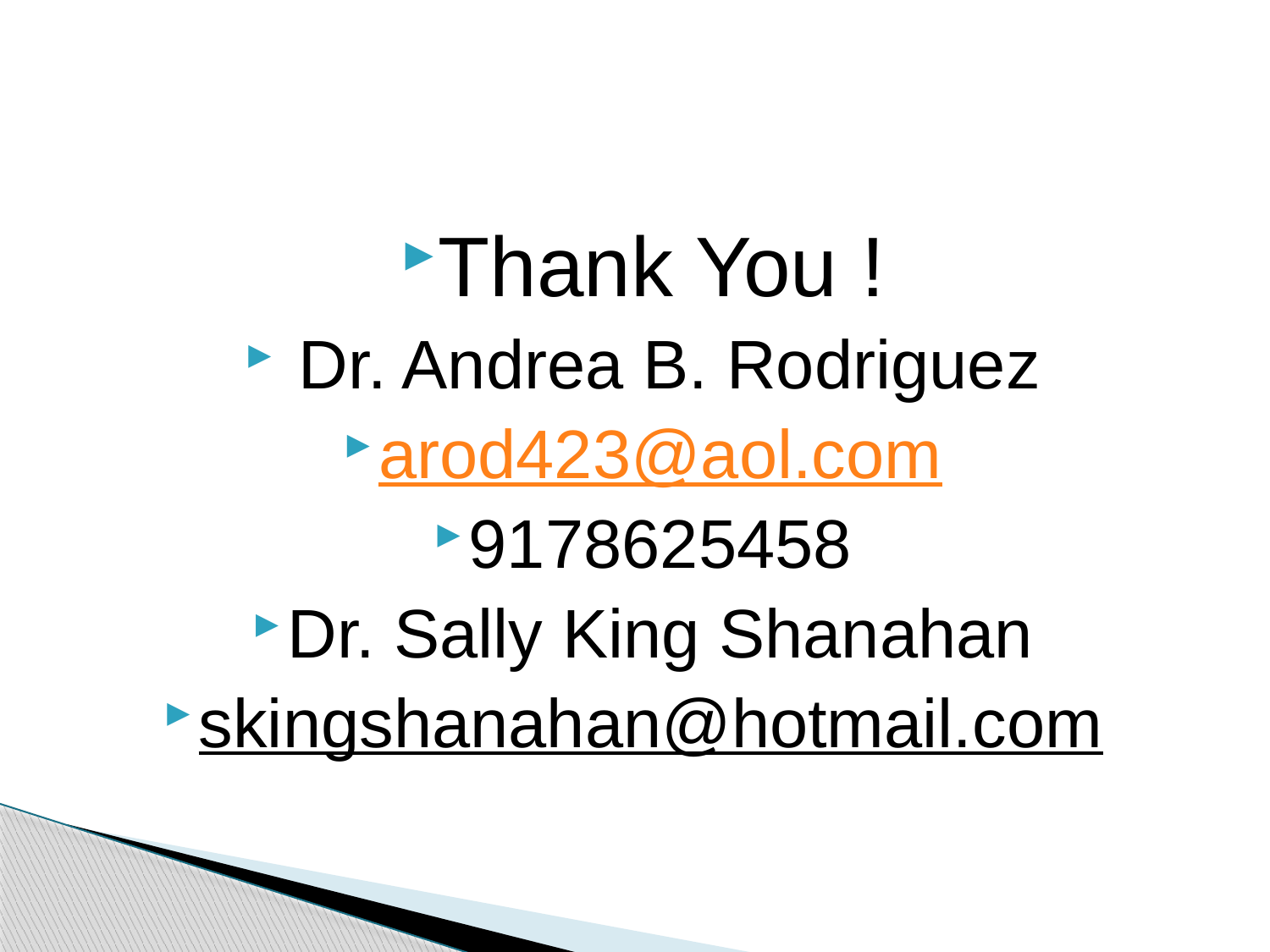

#
Thank You !
 Dr. Andrea B. Rodriguez
arod423@aol.com
9178625458
Dr. Sally King Shanahan
skingshanahan@hotmail.com